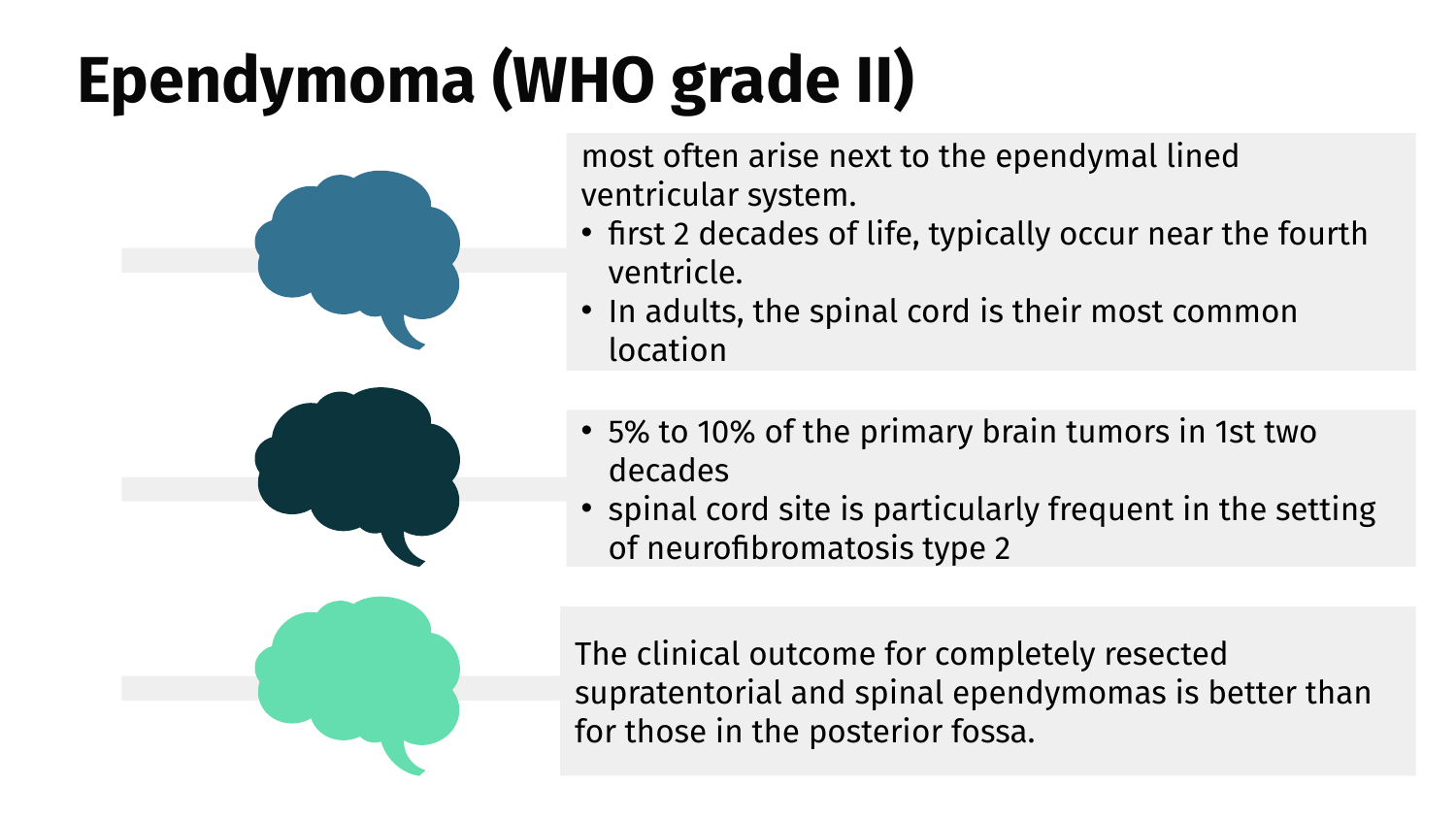

# Ependymoma (WHO grade II)
most often arise next to the ependymal lined ventricular system.
first 2 decades of life, typically occur near the fourth ventricle.
In adults, the spinal cord is their most common location

5% to 10% of the primary brain tumors in 1st two decades
spinal cord site is particularly frequent in the setting of neurofibromatosis type 2
The clinical outcome for completely resected supratentorial and spinal ependymomas is better than for those in the posterior fossa.